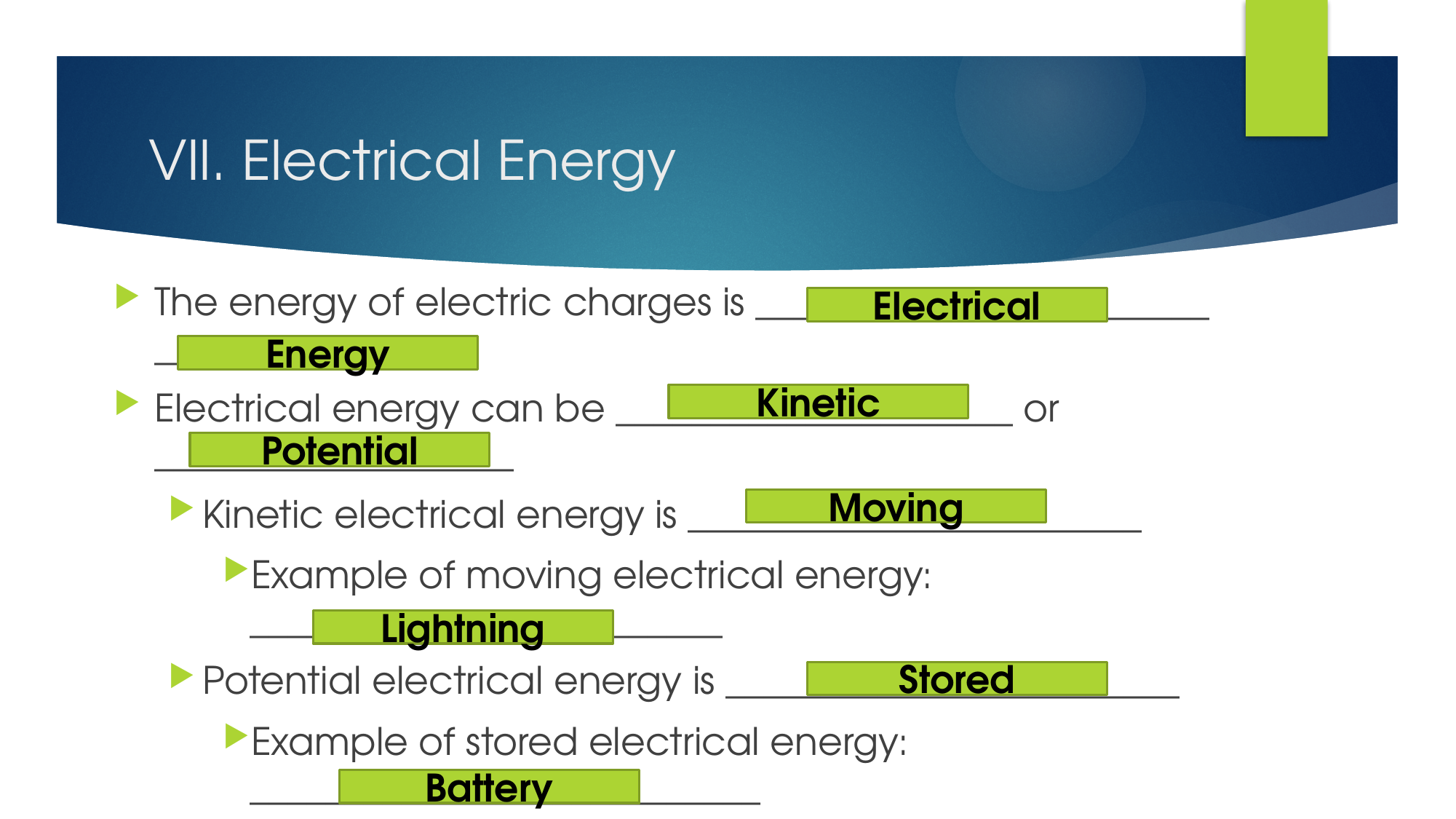

# VII. Electrical Energy
The energy of electric charges is ________________________ _________________
Electrical energy can be _____________________ or ___________________
Kinetic electrical energy is ________________________
Example of moving electrical energy: _________________________
Potential electrical energy is ________________________
Example of stored electrical energy: ___________________________

Electrical
Energy
Kinetic
Potential
Moving
Lightning
Stored
Battery